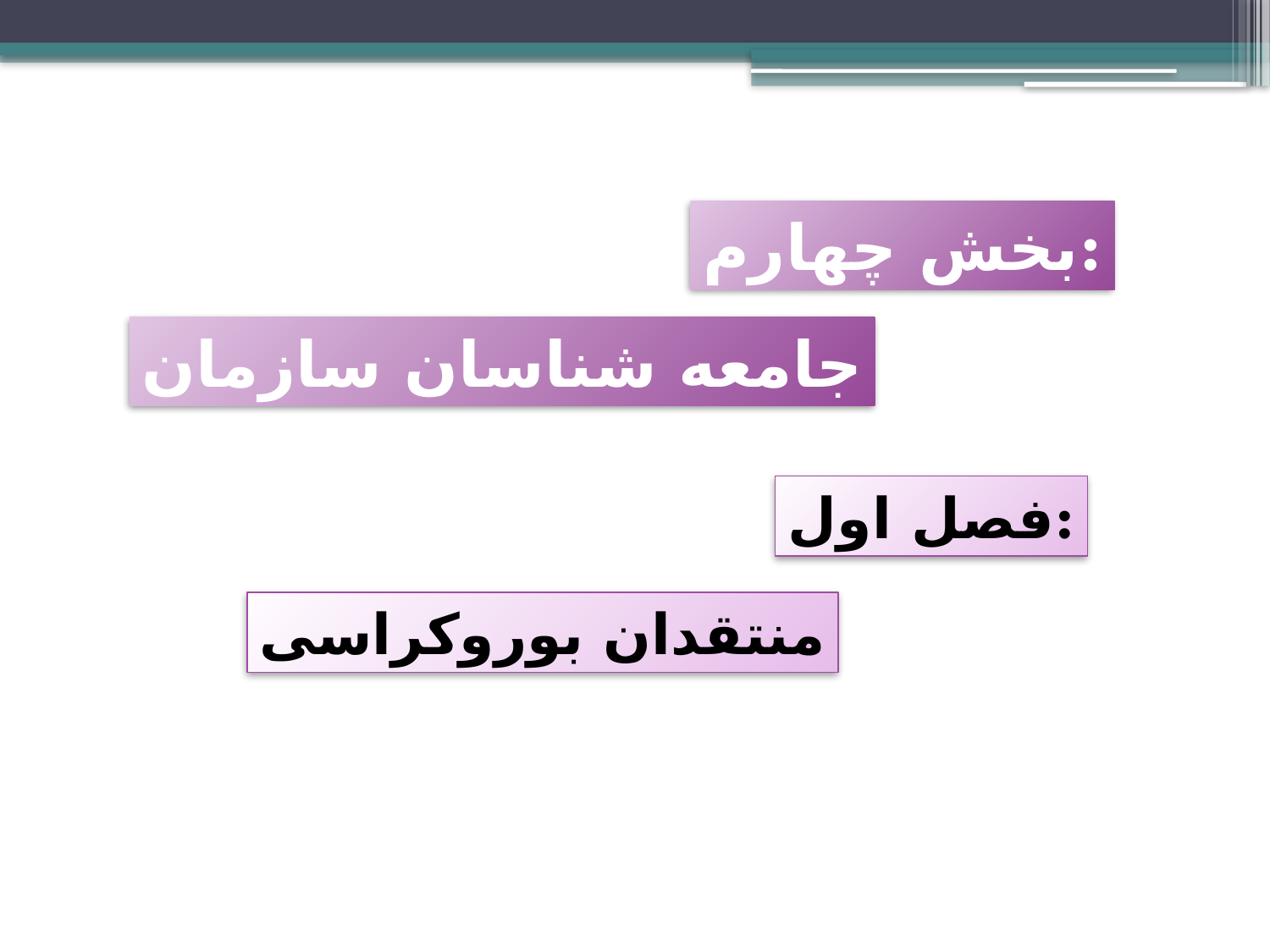

بخش چهارم:
جامعه شناسان سازمان
فصل اول:
منتقدان بوروکراسی